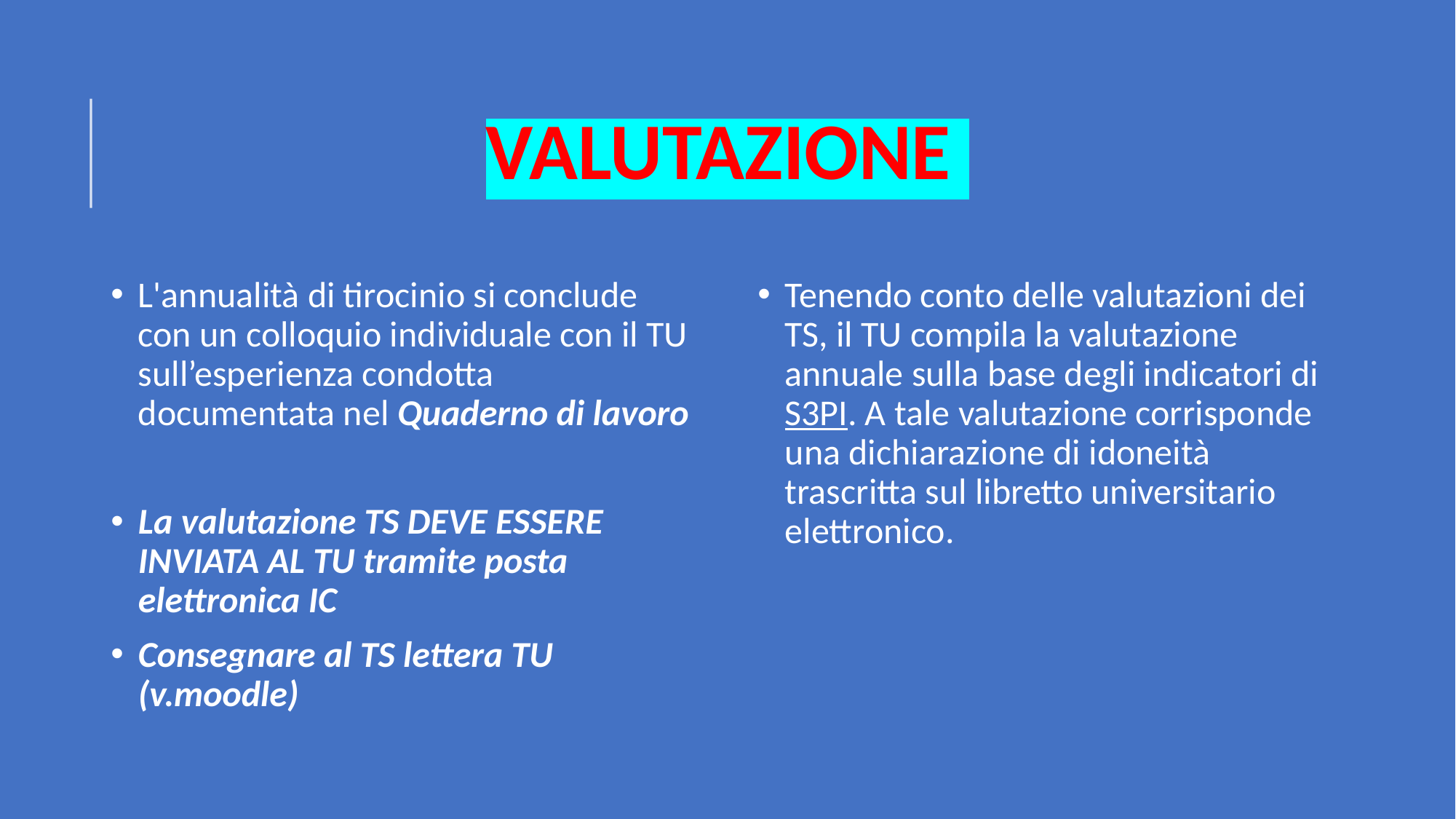

# VALUTAZIONE
L'annualità di tirocinio si conclude con un colloquio individuale con il TU sull’esperienza condotta documentata nel Quaderno di lavoro

La valutazione TS DEVE ESSERE INVIATA AL TU tramite posta elettronica IC
Consegnare al TS lettera TU (v.moodle)
Tenendo conto delle valutazioni dei TS, il TU compila la valutazione annuale sulla base degli indicatori di S3PI. A tale valutazione corrisponde una dichiarazione di idoneità trascritta sul libretto universitario elettronico.